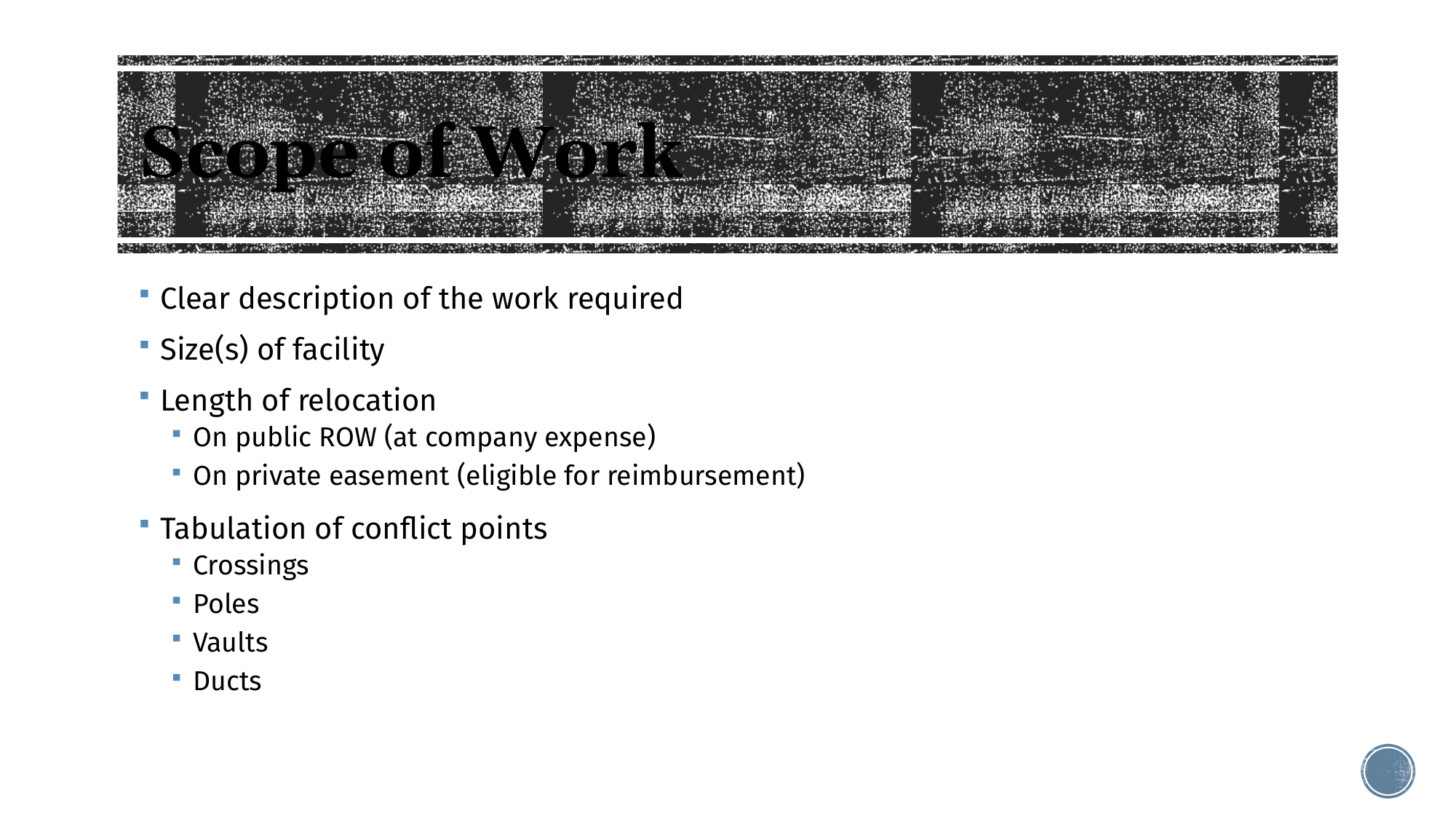

# Scope of Work

Clear description of the work required
Size(s) of facility
Length of relocation
On public ROW (at company expense)
On private easement (eligible for reimbursement)
Tabulation of conflict points
Crossings
Poles
Vaults
Ducts